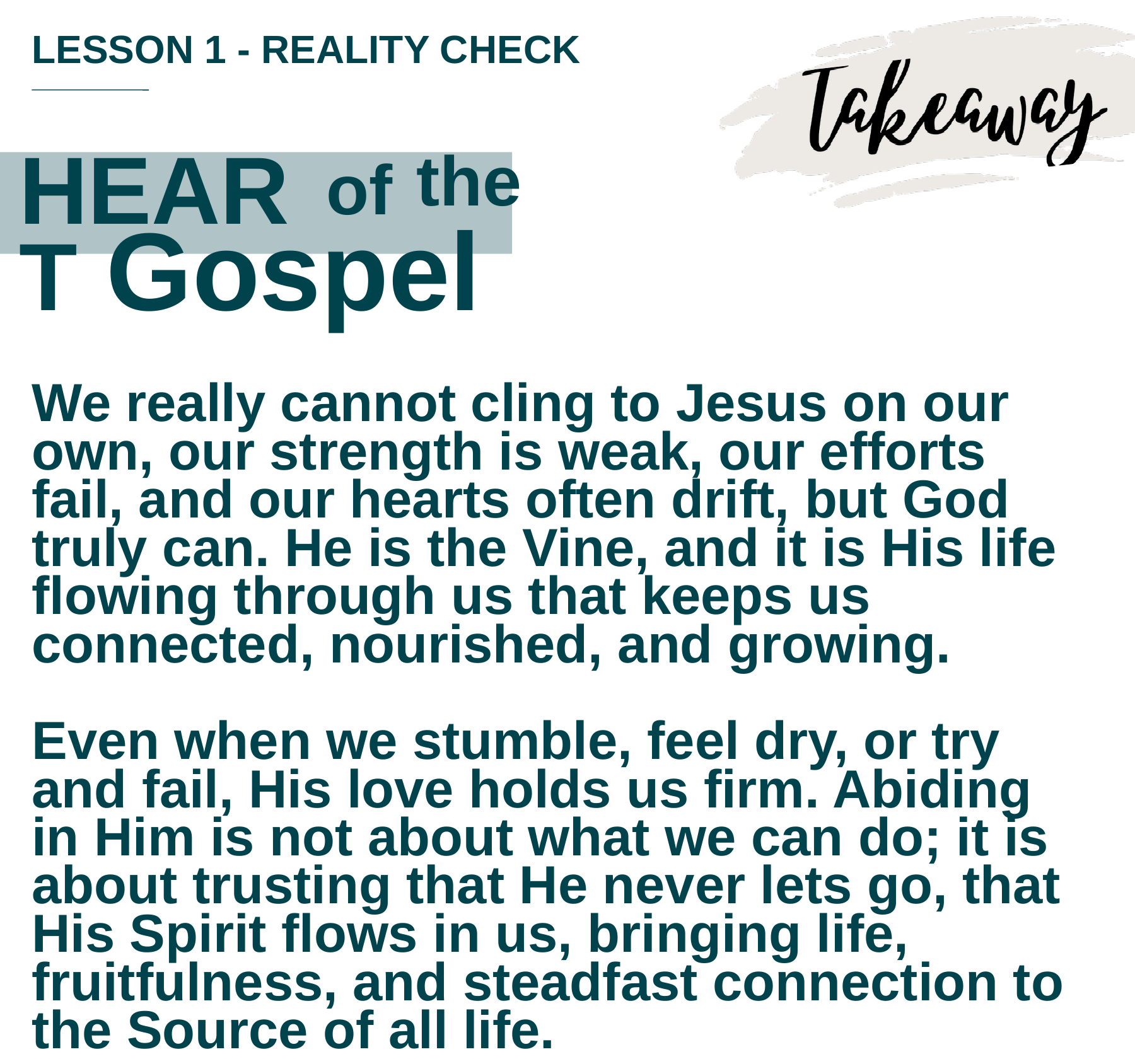

LESSON 1 - REALITY CHECK

the
HEART
of
Gospel
We really cannot cling to Jesus on our own, our strength is weak, our efforts fail, and our hearts often drift, but God truly can. He is the Vine, and it is His life flowing through us that keeps us connected, nourished, and growing.

Even when we stumble, feel dry, or try and fail, His love holds us firm. Abiding in Him is not about what we can do; it is about trusting that He never lets go, that His Spirit flows in us, bringing life, fruitfulness, and steadfast connection to the Source of all life.